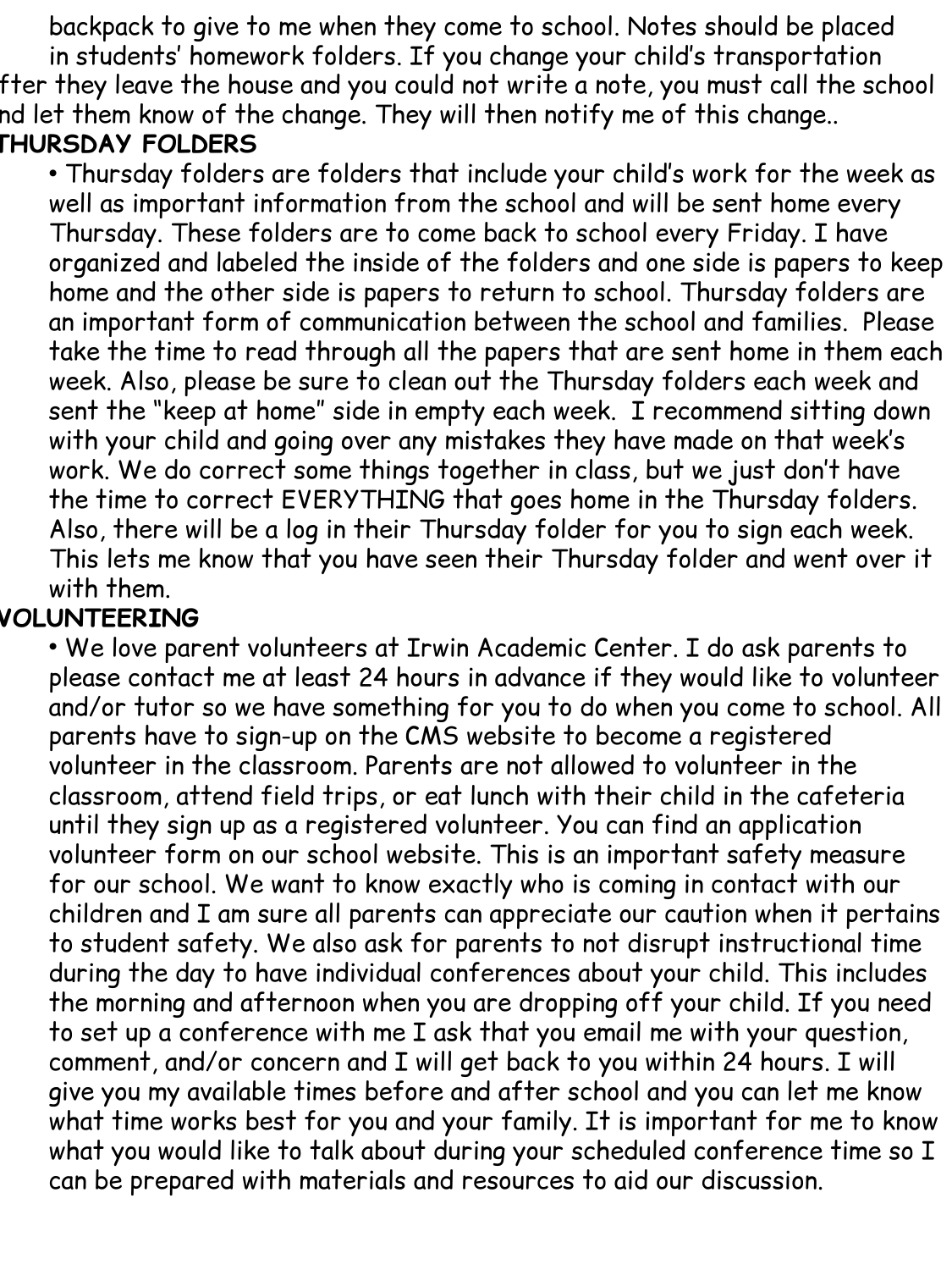

backpack to give to me when they come to school. Notes should be placed
in students’ homework folders. If you change your child’s transportation after they leave the house and you could not write a note, you must call the school and let them know of the change. They will then notify me of this change..
 THURSDAY FOLDERS
 Thursday folders are folders that include your child’s work for the week as well as important information from the school and will be sent home every Thursday. These folders are to come back to school every Friday. I have organized and labeled the inside of the folders and one side is papers to keep home and the other side is papers to return to school. Thursday folders are an important form of communication between the school and families.  Please take the time to read through all the papers that are sent home in them each week. Also, please be sure to clean out the Thursday folders each week and sent the “keep at home” side in empty each week.  I recommend sitting down with your child and going over any mistakes they have made on that week’s work. We do correct some things together in class, but we just don’t have the time to correct EVERYTHING that goes home in the Thursday folders. Also, there will be a log in their Thursday folder for you to sign each week. This lets me know that you have seen their Thursday folder and went over it with them.
  VOLUNTEERING
 We love parent volunteers at Irwin Academic Center. I do ask parents to please contact me at least 24 hours in advance if they would like to volunteer and/or tutor so we have something for you to do when you come to school. All parents have to sign-up on the CMS website to become a registered volunteer in the classroom. Parents are not allowed to volunteer in the classroom, attend field trips, or eat lunch with their child in the cafeteria until they sign up as a registered volunteer. You can find an application volunteer form on our school website. This is an important safety measure for our school. We want to know exactly who is coming in contact with our children and I am sure all parents can appreciate our caution when it pertains to student safety. We also ask for parents to not disrupt instructional time during the day to have individual conferences about your child. This includes the morning and afternoon when you are dropping off your child. If you need to set up a conference with me I ask that you email me with your question, comment, and/or concern and I will get back to you within 24 hours. I will give you my available times before and after school and you can let me know what time works best for you and your family. It is important for me to know what you would like to talk about during your scheduled conference time so I can be prepared with materials and resources to aid our discussion.